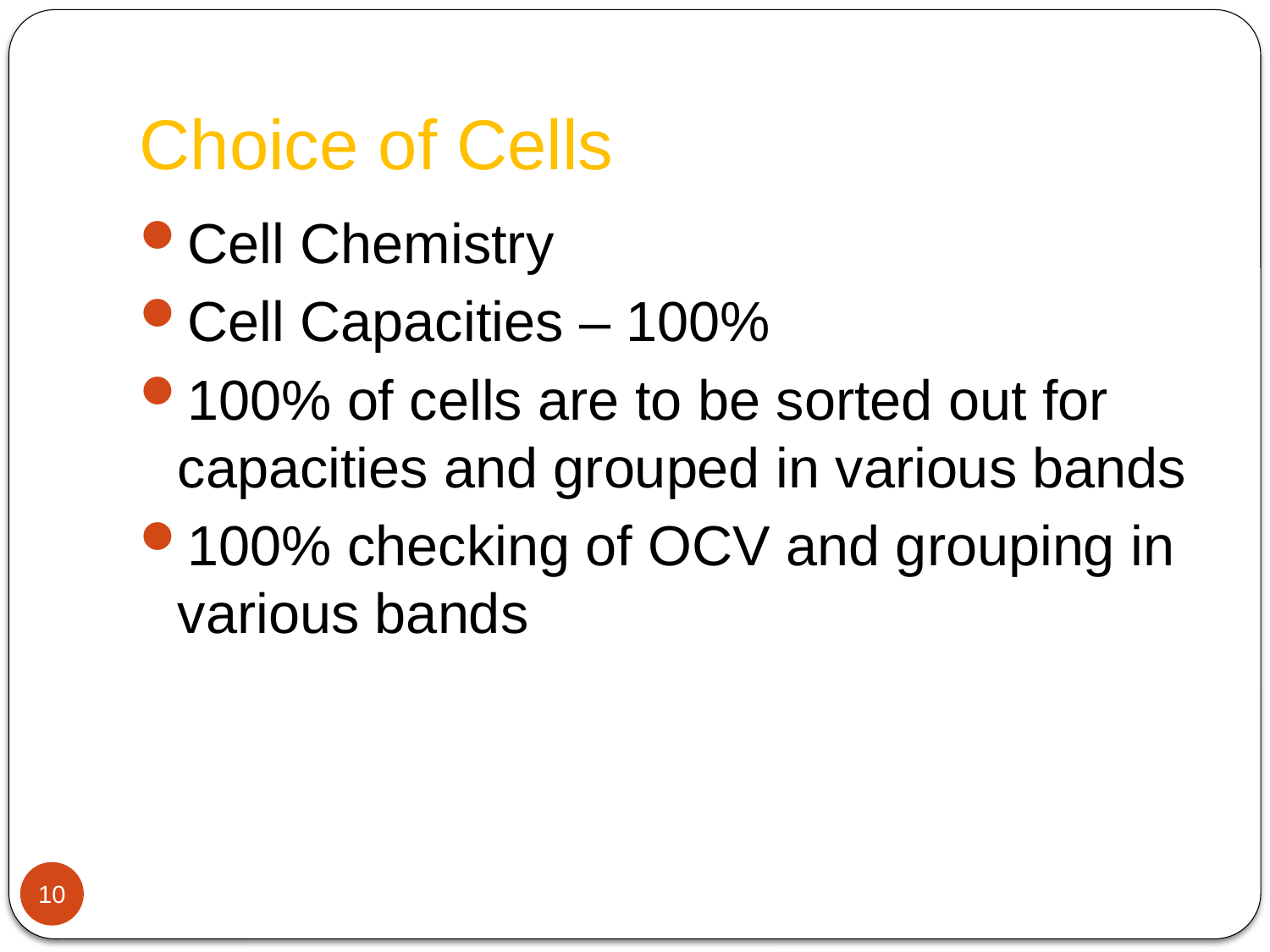

# Choice of Cells
Cell Chemistry
Cell Capacities – 100%
100% of cells are to be sorted out for capacities and grouped in various bands
100% checking of OCV and grouping in various bands

10